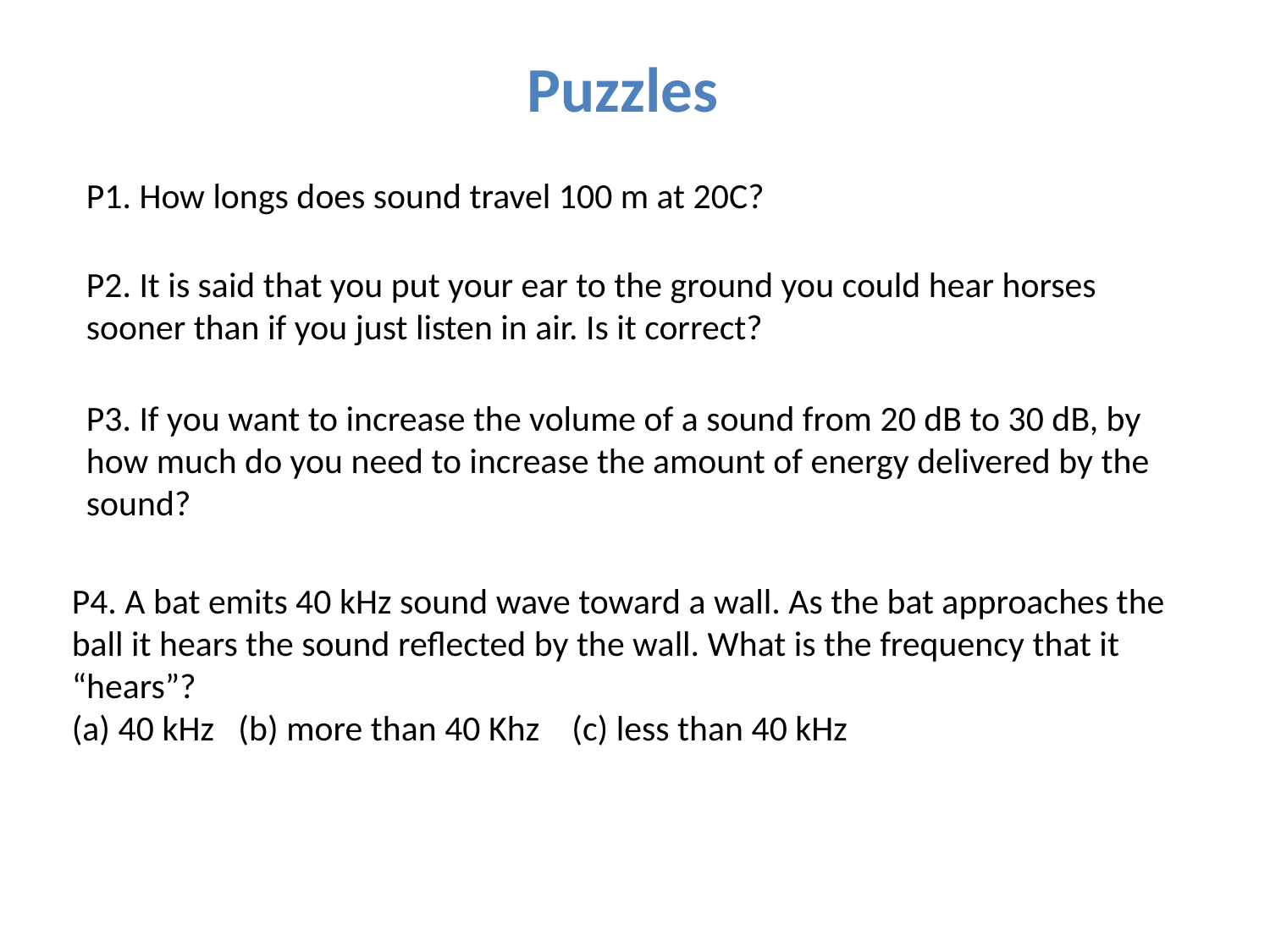

Puzzles
P1. How longs does sound travel 100 m at 20C?
P2. It is said that you put your ear to the ground you could hear horses sooner than if you just listen in air. Is it correct?
P3. If you want to increase the volume of a sound from 20 dB to 30 dB, by how much do you need to increase the amount of energy delivered by the sound?
P4. A bat emits 40 kHz sound wave toward a wall. As the bat approaches the ball it hears the sound reflected by the wall. What is the frequency that it “hears”?
(a) 40 kHz   (b) more than 40 Khz    (c) less than 40 kHz